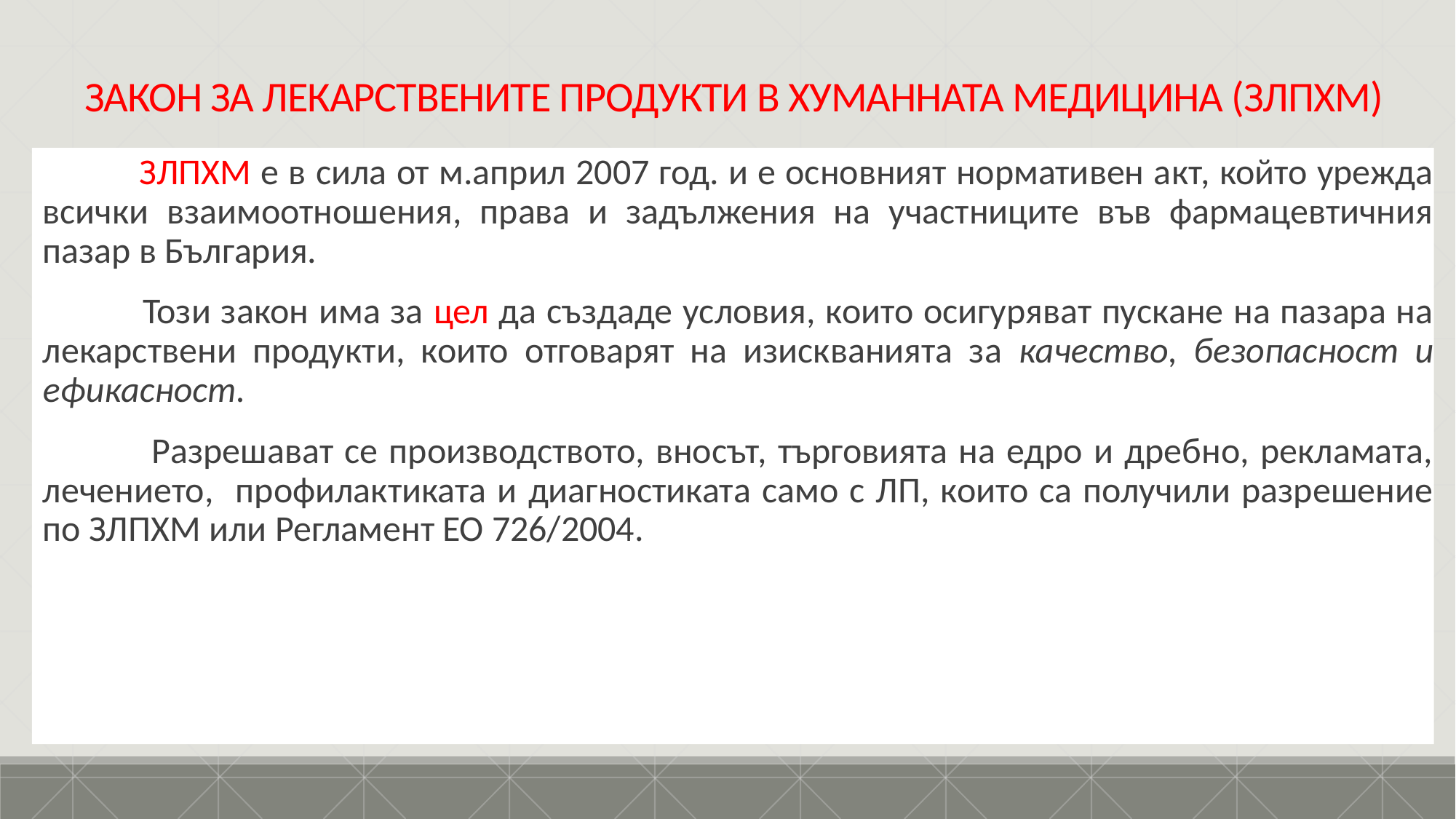

ЗАКОН ЗА ЛЕКАРСТВЕНИТЕ ПРОДУКТИ В ХУМАННАТА МЕДИЦИНА (ЗЛПХМ)
          ЗЛПХМ е в сила от м.април 2007 год. и е основният нормативен акт, който урежда всички взаимоотношения, права и задължения на участниците във фармацевтичния пазар в България.
          Този закон има за цел да създаде условия, които осигуряват пускане на пазара на лекарствени продукти, които отговарят на изискванията за качество, безопасност и ефикасност.
	Разрешават се производството, вносът, търговията на едро и дребно, рекламата, лечението,  профилактиката и диагностиката само с ЛП, които са получили разрешение по ЗЛПХМ или Регламент ЕО 726/2004.